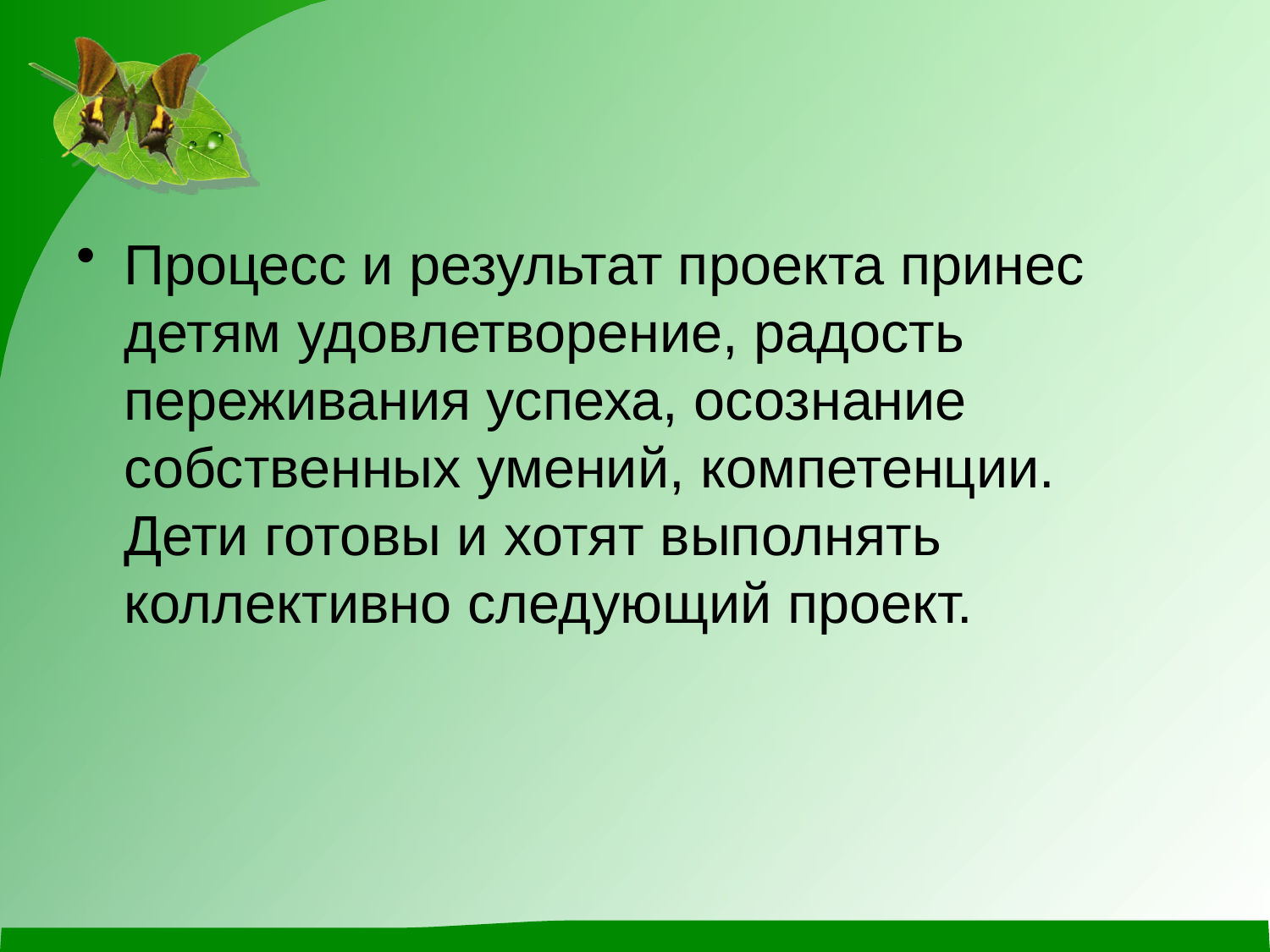

#
Процесс и результат проекта принес детям удовлетворение, радость переживания успеха, осознание собственных умений, компетенции. Дети готовы и хотят выполнять коллективно следующий проект.